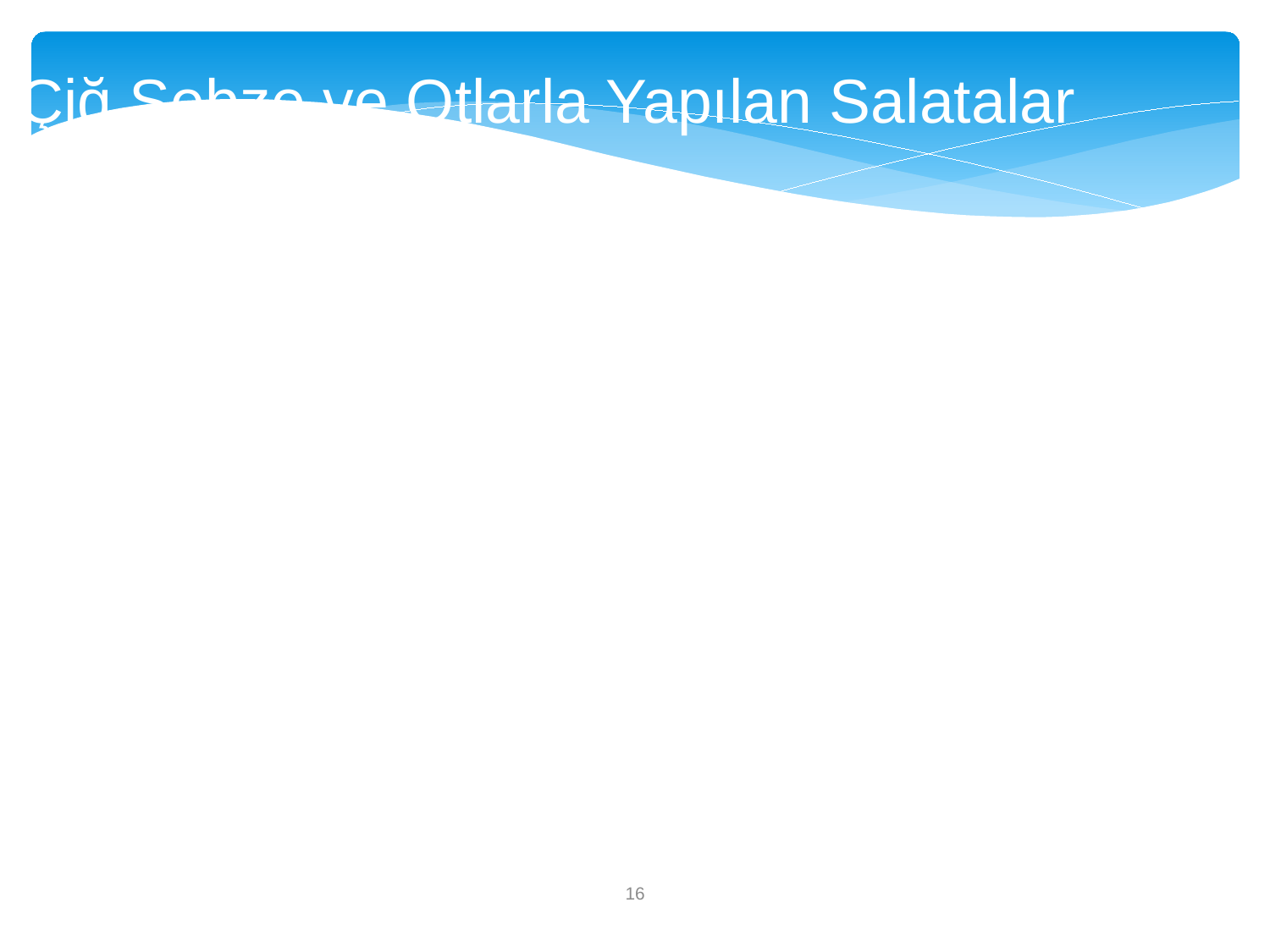

Çiğ Sebze ve Otlarla Yapılan Salatalar
16